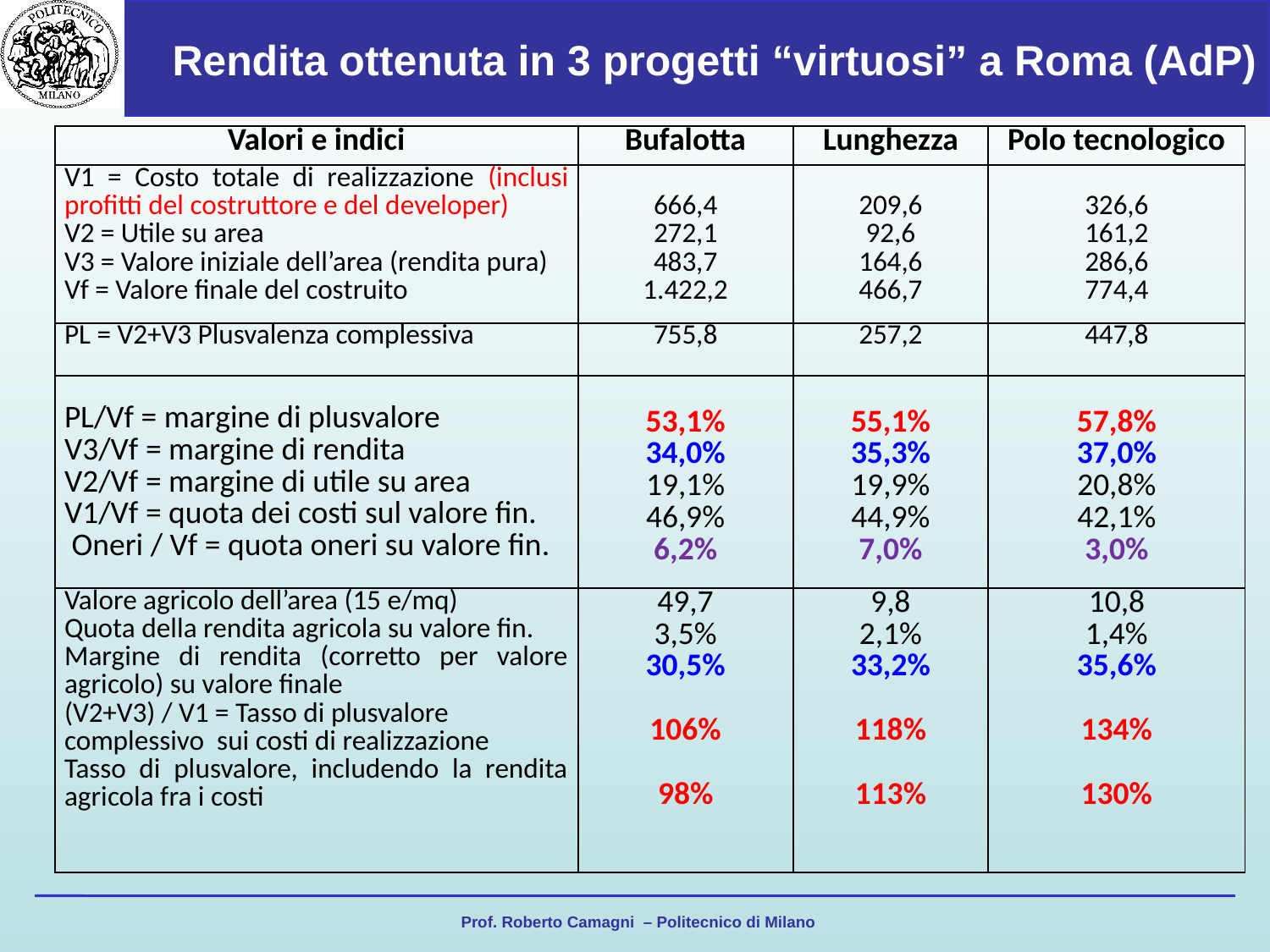

# Rendita ottenuta in 3 progetti “virtuosi” a Roma (AdP)
| Valori e indici | Bufalotta | Lunghezza | Polo tecnologico |
| --- | --- | --- | --- |
| V1 = Costo totale di realizzazione (inclusi profitti del costruttore e del developer) V2 = Utile su area V3 = Valore iniziale dell’area (rendita pura) Vf = Valore finale del costruito | 666,4 272,1 483,7 1.422,2 | 209,6 92,6 164,6 466,7 | 326,6 161,2 286,6 774,4 |
| PL = V2+V3 Plusvalenza complessiva | 755,8 | 257,2 | 447,8 |
| PL/Vf = margine di plusvalore V3/Vf = margine di rendita V2/Vf = margine di utile su area V1/Vf = quota dei costi sul valore fin. Oneri / Vf = quota oneri su valore fin. | 53,1% 34,0% 19,1% 46,9% 6,2% | 55,1% 35,3% 19,9% 44,9% 7,0% | 57,8% 37,0% 20,8% 42,1% 3,0% |
| Valore agricolo dell’area (15 e/mq) Quota della rendita agricola su valore fin. Margine di rendita (corretto per valore agricolo) su valore finale (V2+V3) / V1 = Tasso di plusvalore complessivo sui costi di realizzazione Tasso di plusvalore, includendo la rendita agricola fra i costi | 49,7 3,5% 30,5% 106% 98% | 9,8 2,1% 33,2% 118% 113% | 10,8 1,4% 35,6% 134% 130% |
   Prof. Roberto Camagni  – Politecnico di Milano